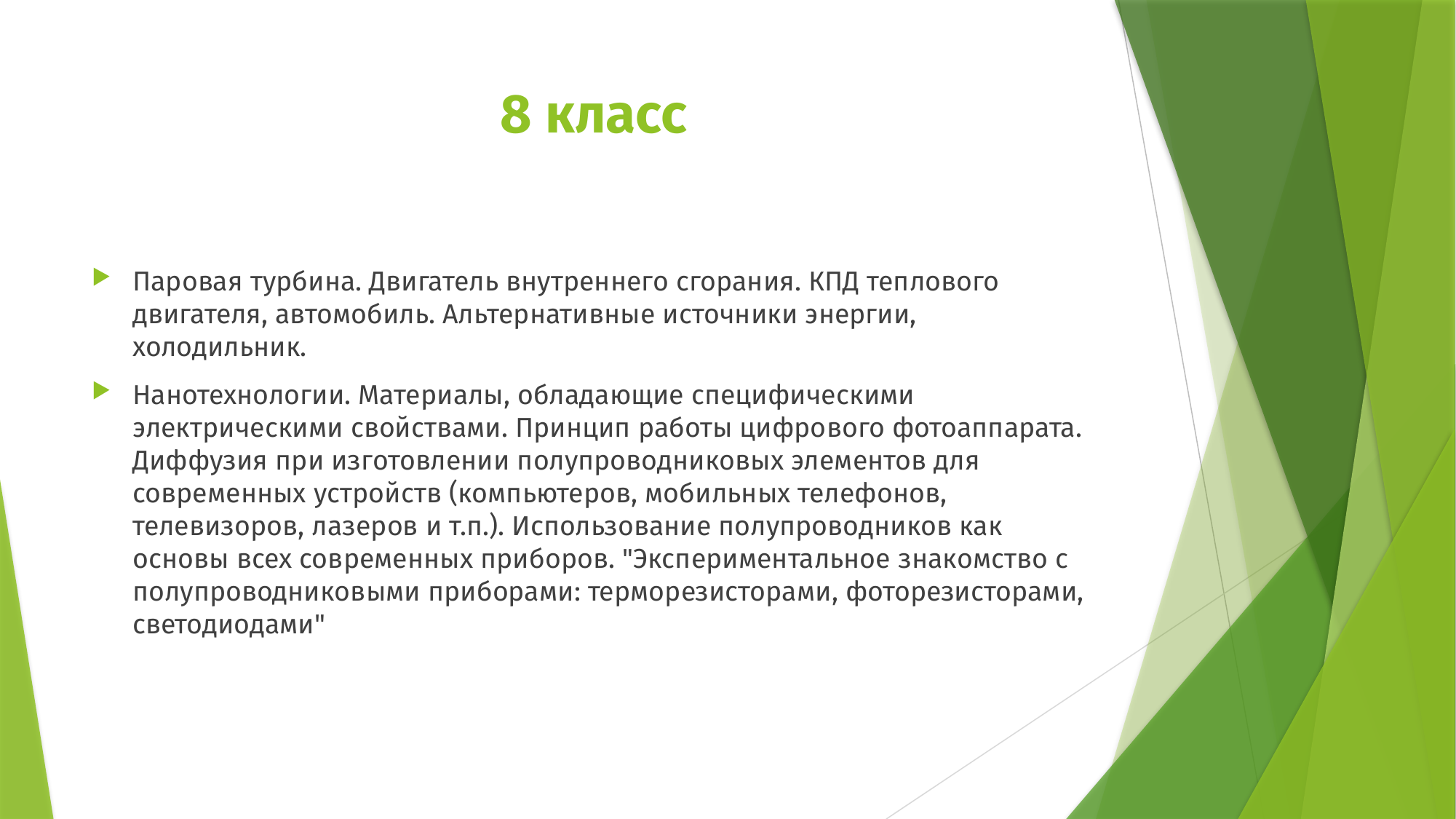

# 8 класс
Паровая турбина. Двигатель внутреннего сгорания. КПД теплового двигателя, автомобиль. Альтернативные источники энергии, холодильник.
Нанотехнологии. Материалы, обладающие специфическими электрическими свойствами. Принцип работы цифрового фотоаппарата. Диффузия при изготовлении полупроводниковых элементов для современных устройств (компьютеров, мобильных телефонов, телевизоров, лазеров и т.п.). Использование полупроводников как основы всех современных приборов. "Экспериментальное знакомство с полупроводниковыми приборами: терморезисторами, фоторезисторами, светодиодами"